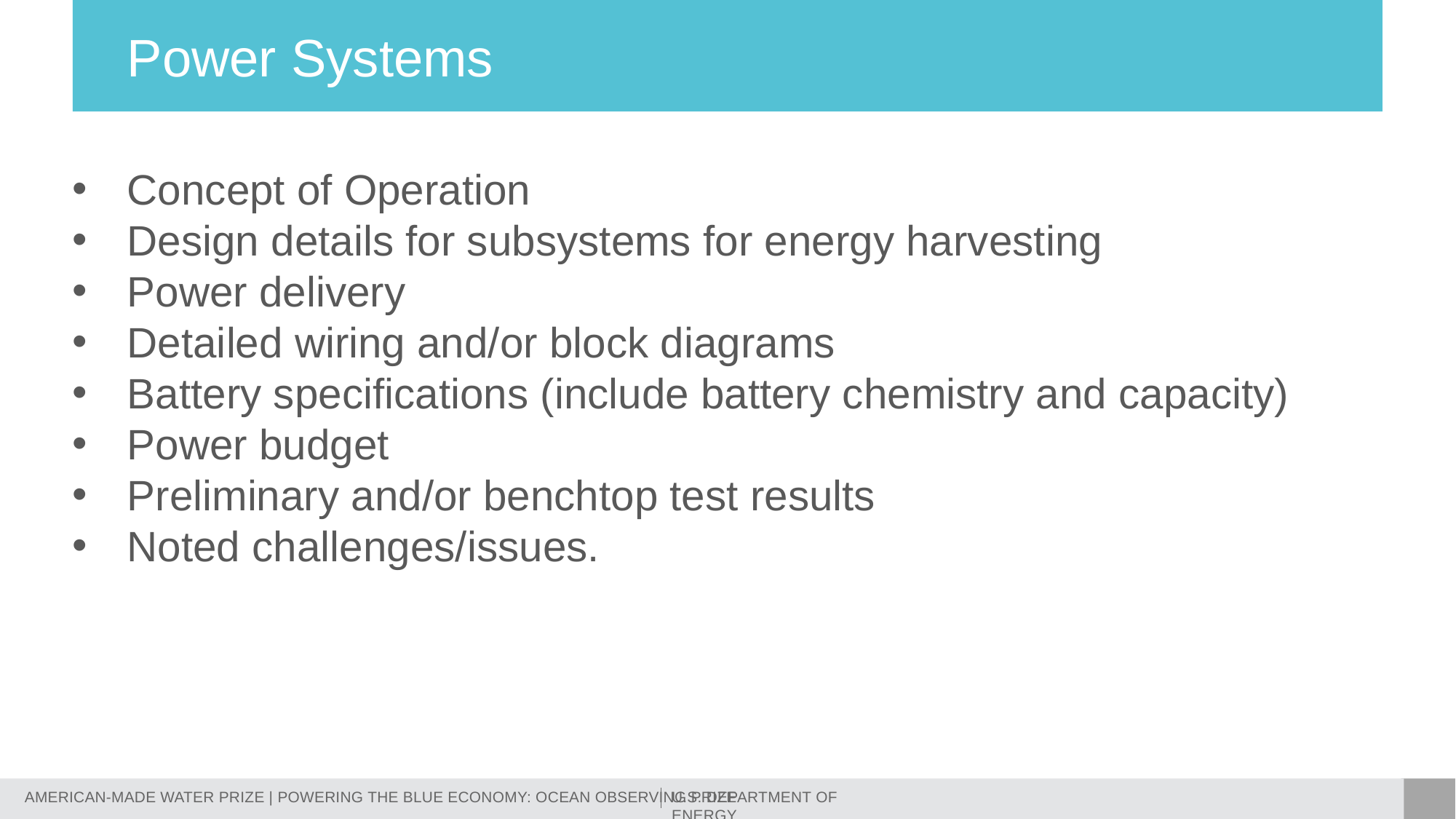

# Power Systems
Concept of Operation
Design details for subsystems for energy harvesting
Power delivery
Detailed wiring and/or block diagrams
Battery specifications (include battery chemistry and capacity)
Power budget
Preliminary and/or benchtop test results
Noted challenges/issues.